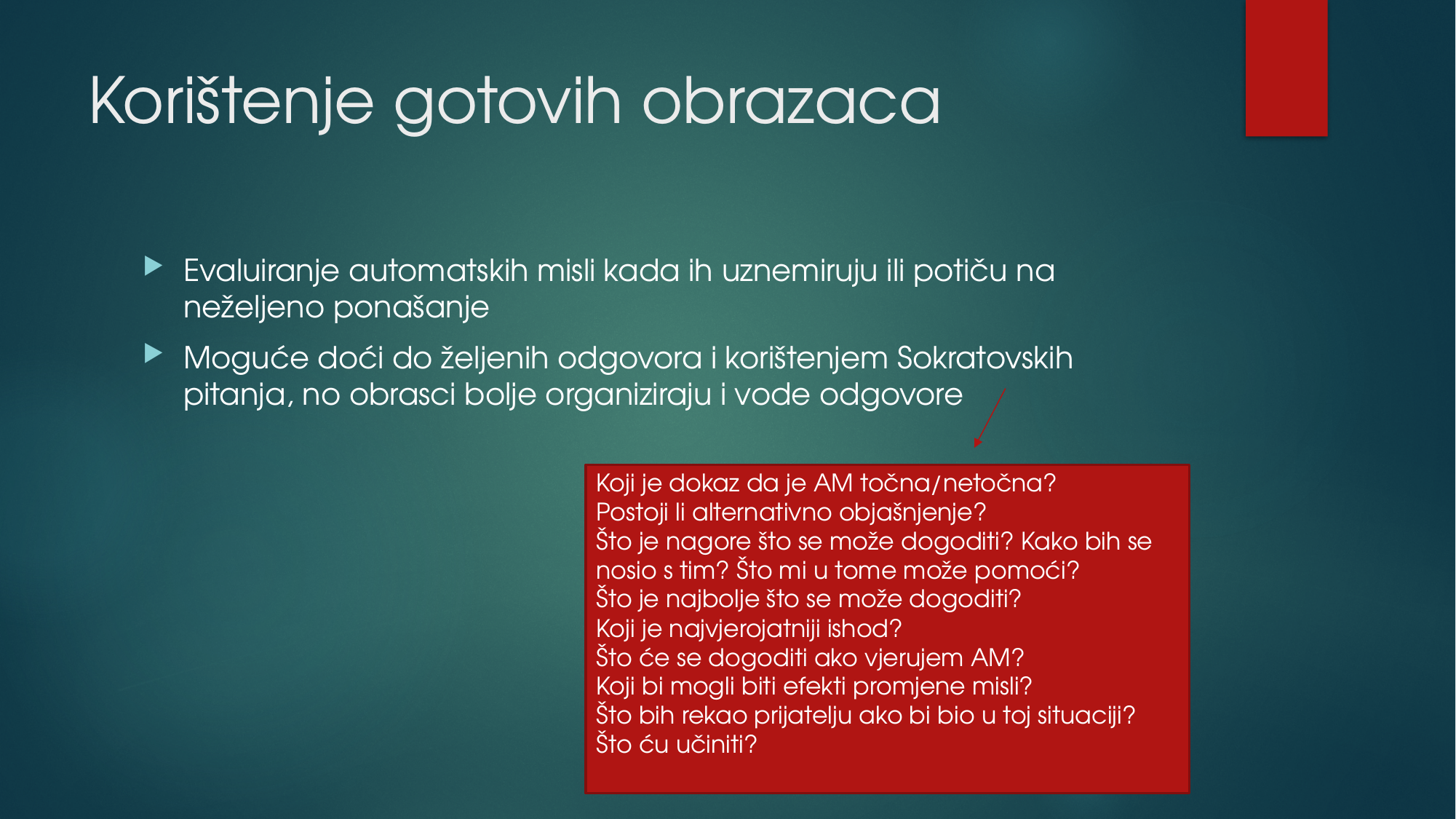

# Korištenje gotovih obrazaca
Evaluiranje automatskih misli kada ih uznemiruju ili potiču na neželjeno ponašanje
Moguće doći do željenih odgovora i korištenjem Sokratovskih pitanja, no obrasci bolje organiziraju i vode odgovore
Koji je dokaz da je AM točna/netočna?
Postoji li alternativno objašnjenje?
Što je nagore što se može dogoditi? Kako bih se nosio s tim? Što mi u tome može pomoći?
Što je najbolje što se može dogoditi?
Koji je najvjerojatniji ishod?
Što će se dogoditi ako vjerujem AM?
Koji bi mogli biti efekti promjene misli?
Što bih rekao prijatelju ako bi bio u toj situaciji?
Što ću učiniti?